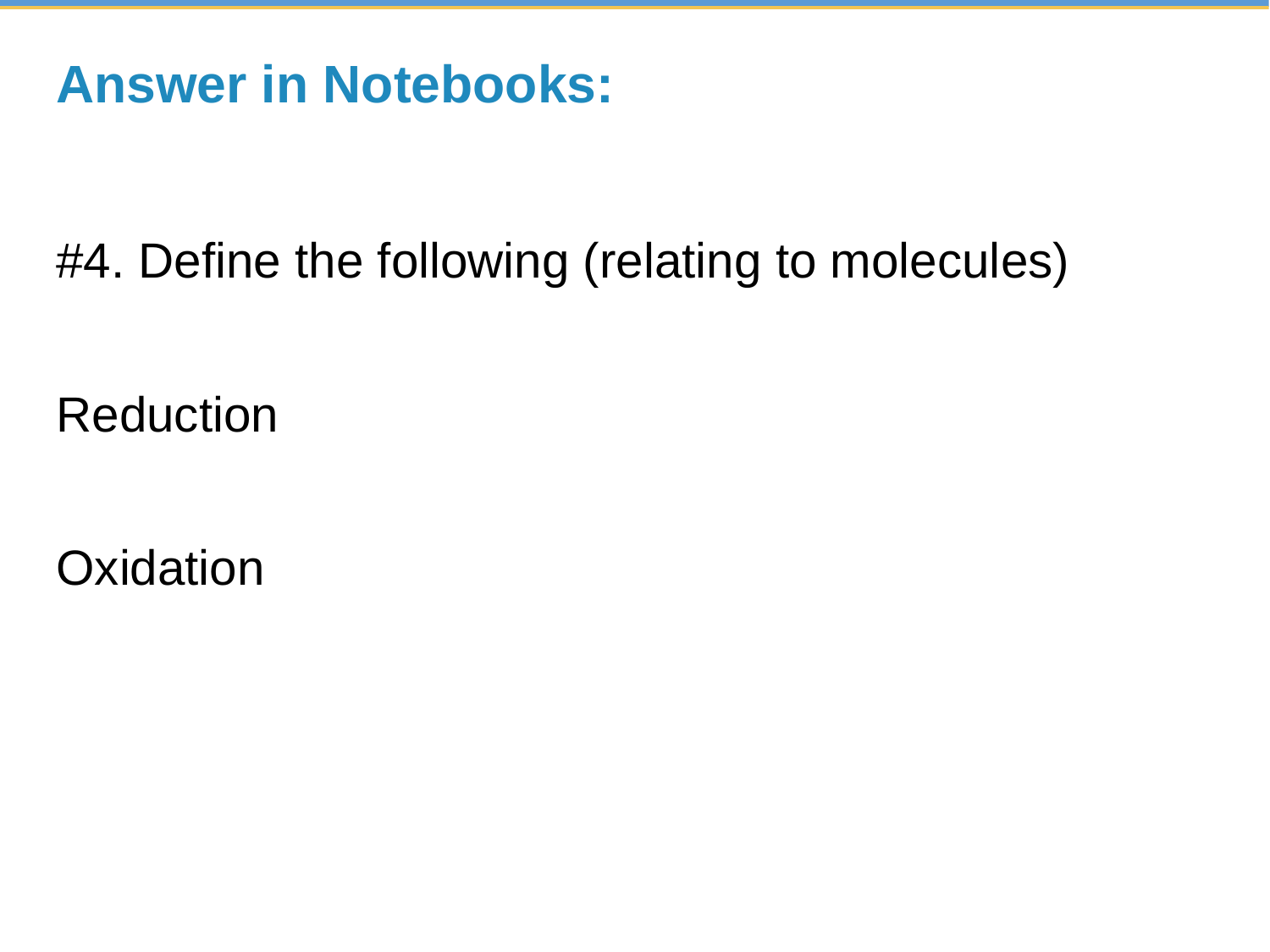

# Answer in Notebooks:
#4. Define the following (relating to molecules)

Reduction

Oxidation